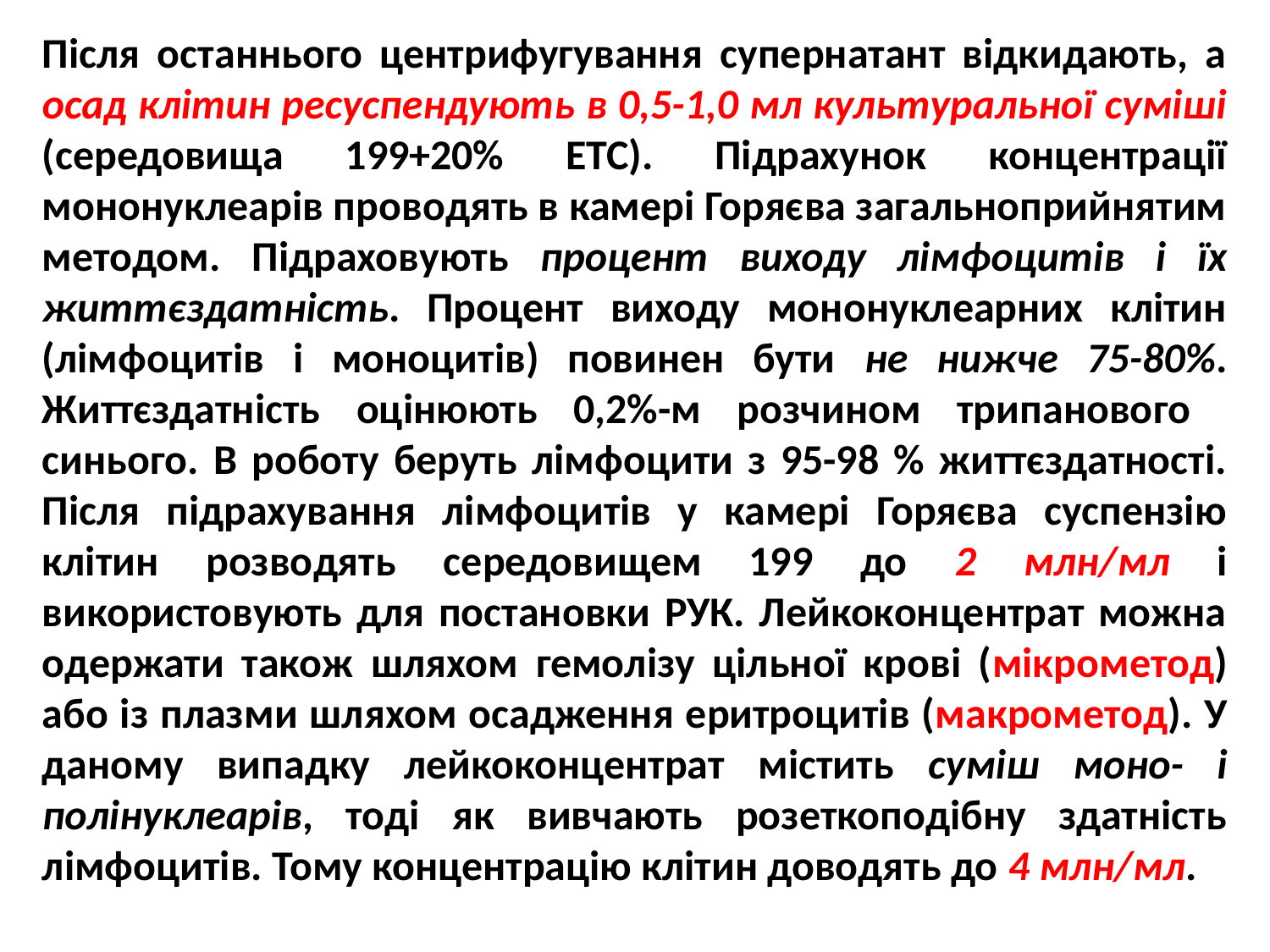

Після останнього центрифугування супернатант відкидають, а осад клітин ресуспендують в 0,5-1,0 мл культуральної суміші (середовища 199+20% ETC). Підрахунок концентрації мононуклеарів проводять в камері Горяєва загальноприйнятим методом. Підраховують процент виходу лімфоцитів і їх життєздатність. Процент виходу мононуклеарних клітин (лімфоцитів і моноцитів) повинен бути не нижче 75-80%. Життєздатність оцінюють 0,2%-м розчином трипанового  синього. В роботу беруть лімфоцити з 95-98 % життєздатності. Після підрахування лімфоцитів у камері Горяєва суспензію клітин розводять середовищем 199 до 2 млн/мл і використовують для постановки РУК. Лейкоконцентрат можна одержати також шляхом гемолізу цільної крові (мікрометод) або із плазми шляхом осадження еритроцитів (макрометод). У даному випадку лейкоконцентрат містить суміш моно- і полінуклеарів, тоді як вивчають розеткоподібну здатність лімфоцитів. Тому концентрацію клітин доводять до 4 млн/мл.